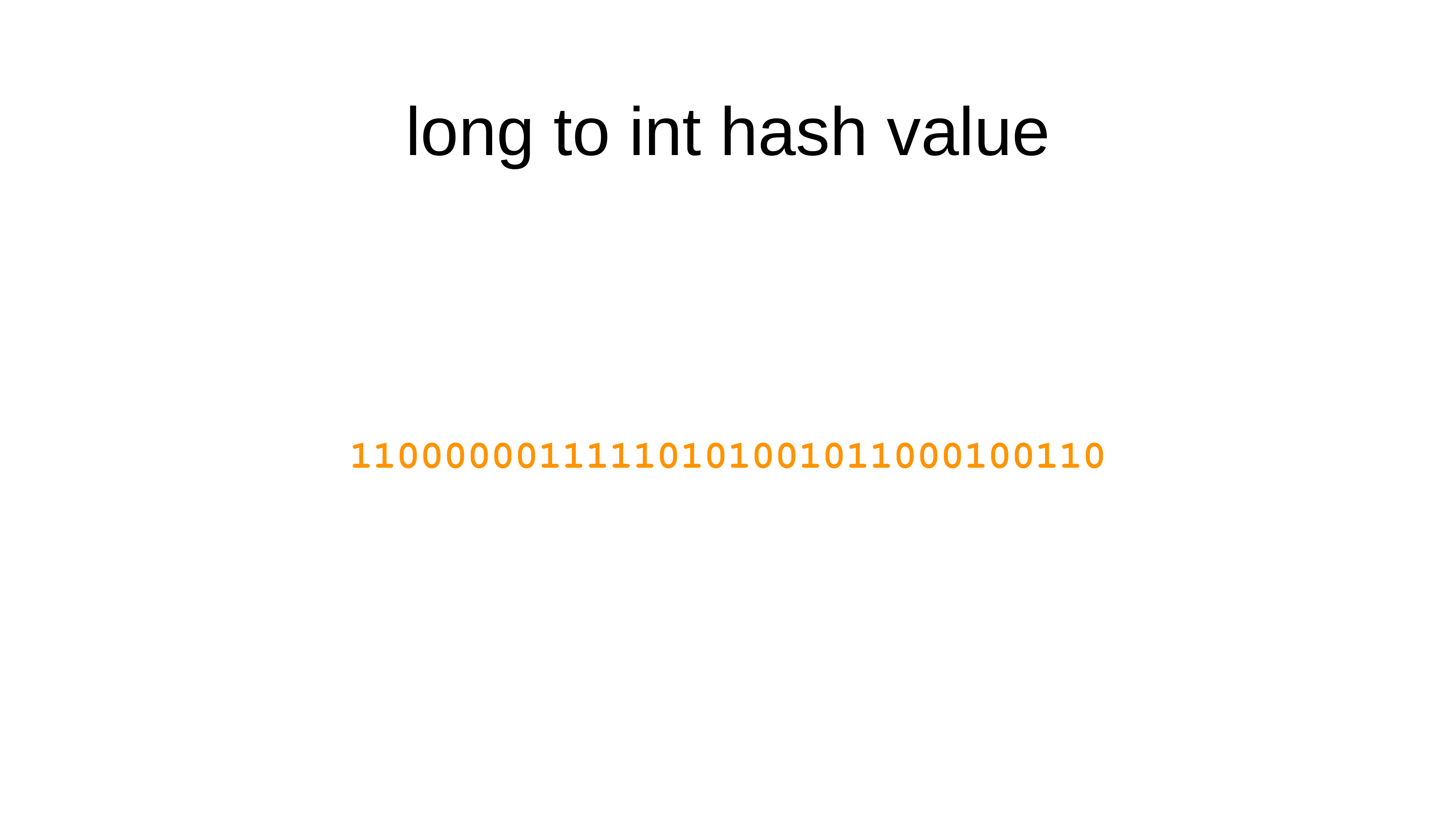

# long to int hash value
11000000111110101001011000100110